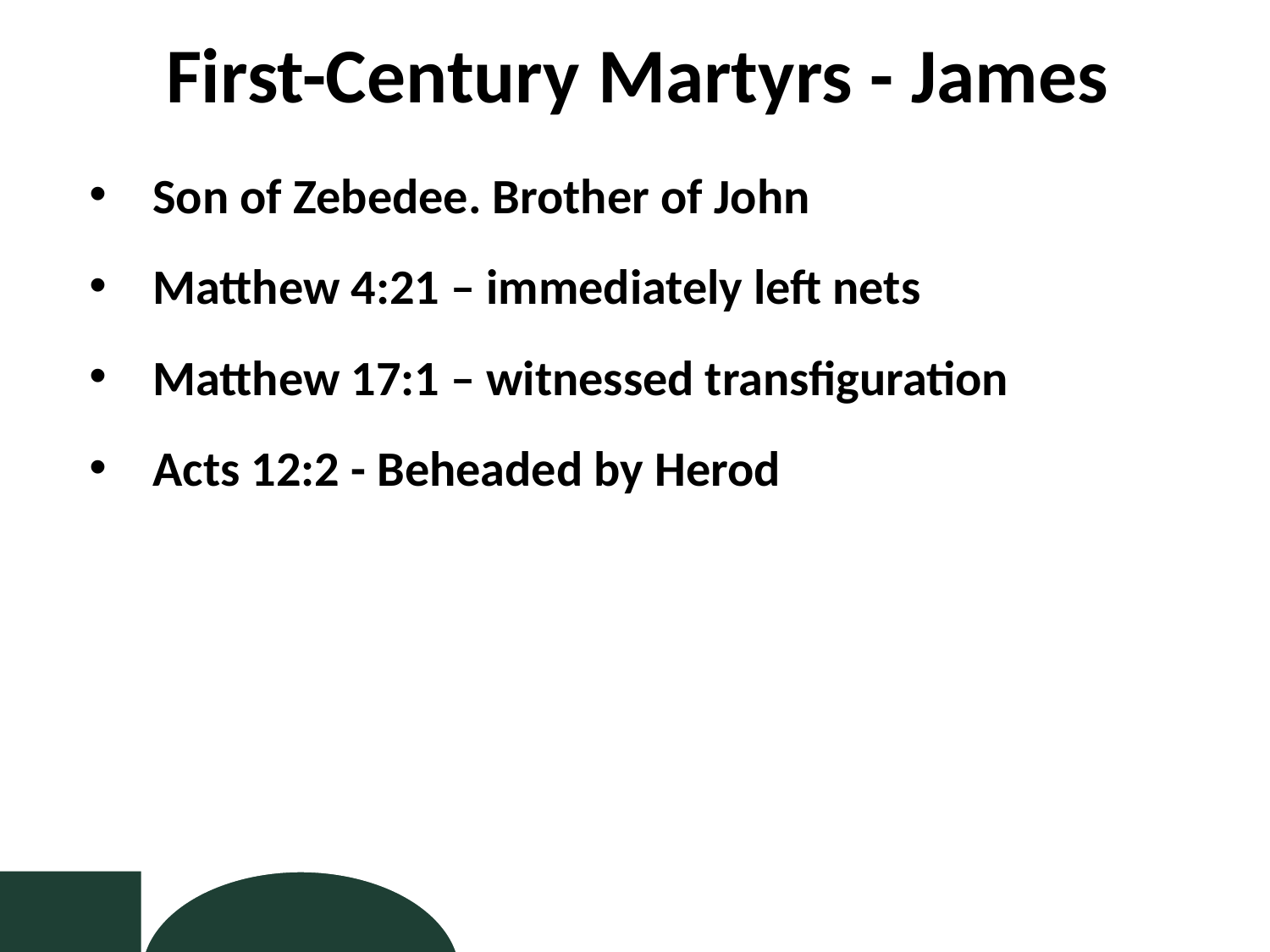

First-Century Martyrs - James
Son of Zebedee. Brother of John
Matthew 4:21 – immediately left nets
Matthew 17:1 – witnessed transfiguration
Acts 12:2 - Beheaded by Herod